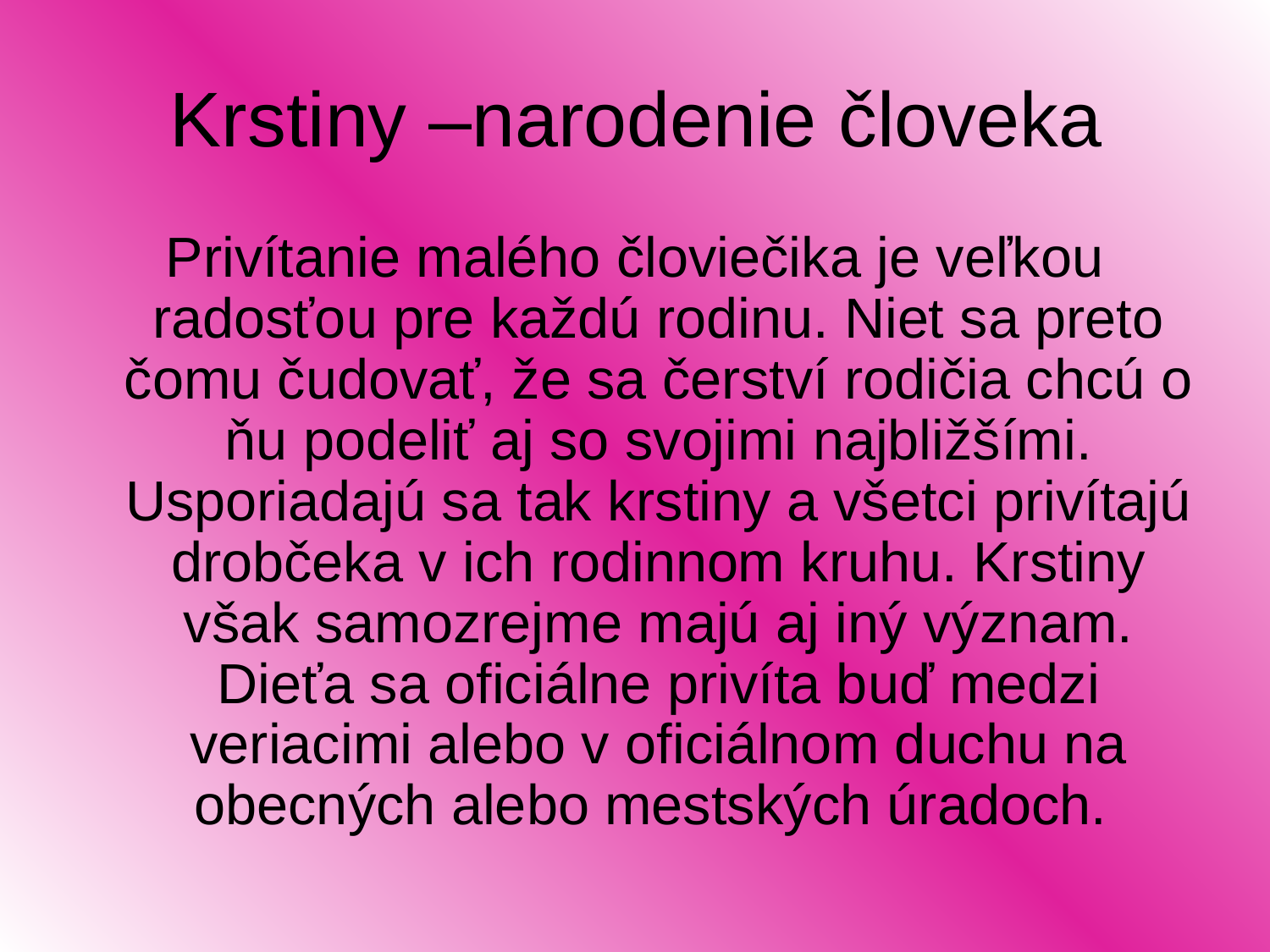

# Krstiny –narodenie človeka
Privítanie malého človiečika je veľkou radosťou pre každú rodinu. Niet sa preto čomu čudovať, že sa čerství rodičia chcú o ňu podeliť aj so svojimi najbližšími. Usporiadajú sa tak krstiny a všetci privítajú drobčeka v ich rodinnom kruhu. Krstiny však samozrejme majú aj iný význam. Dieťa sa oficiálne privíta buď medzi veriacimi alebo v oficiálnom duchu na obecných alebo mestských úradoch.